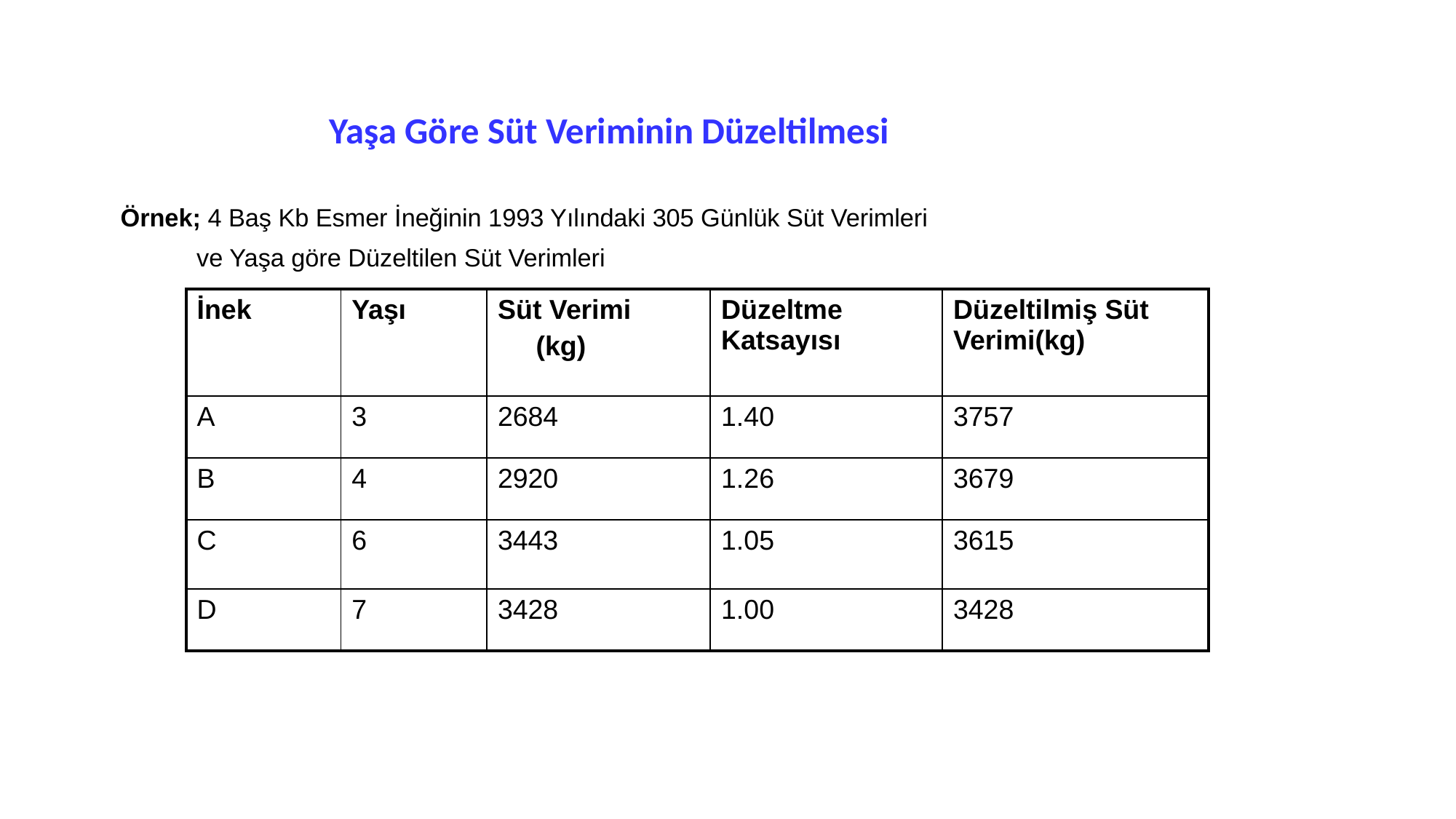

#

                            Yaşa Göre Süt Veriminin Düzeltilmesi

		Örnek; 4 Baş Kb Esmer İneğinin 1993 Yılındaki 305 Günlük Süt Verimleri
		           ve Yaşa göre Düzeltilen Süt Verimleri

| İnek | Yaşı | Süt Verimi (kg) | Düzeltme Katsayısı | Düzeltilmiş Süt Verimi(kg) |
| --- | --- | --- | --- | --- |
| A | 3 | 2684 | 1.40 | 3757 |
| B | 4 | 2920 | 1.26 | 3679 |
| C | 6 | 3443 | 1.05 | 3615 |
| D | 7 | 3428 | 1.00 | 3428 |